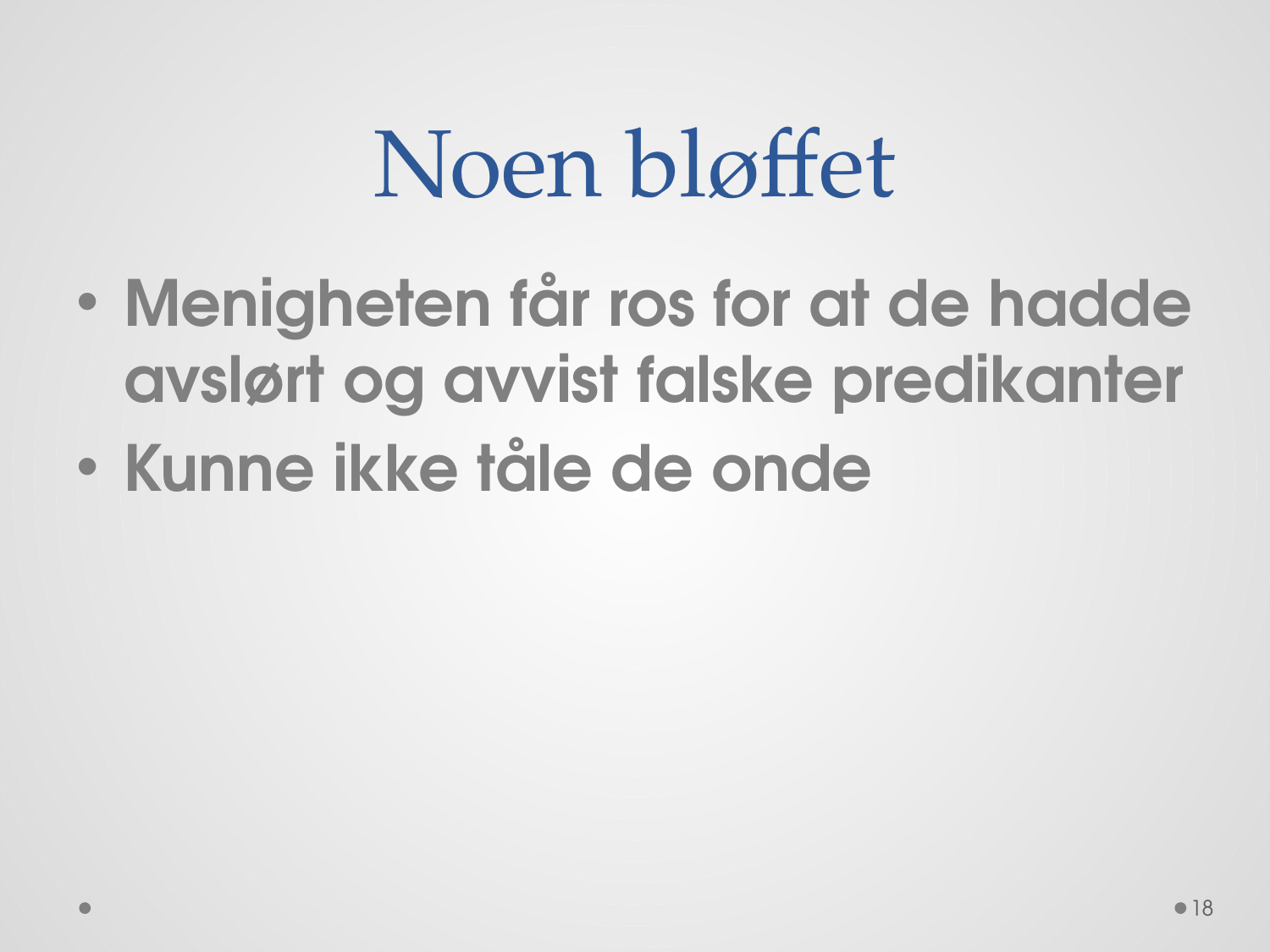

# Noen bløffet
Menigheten får ros for at de hadde avslørt og avvist falske predikanter
Kunne ikke tåle de onde
18